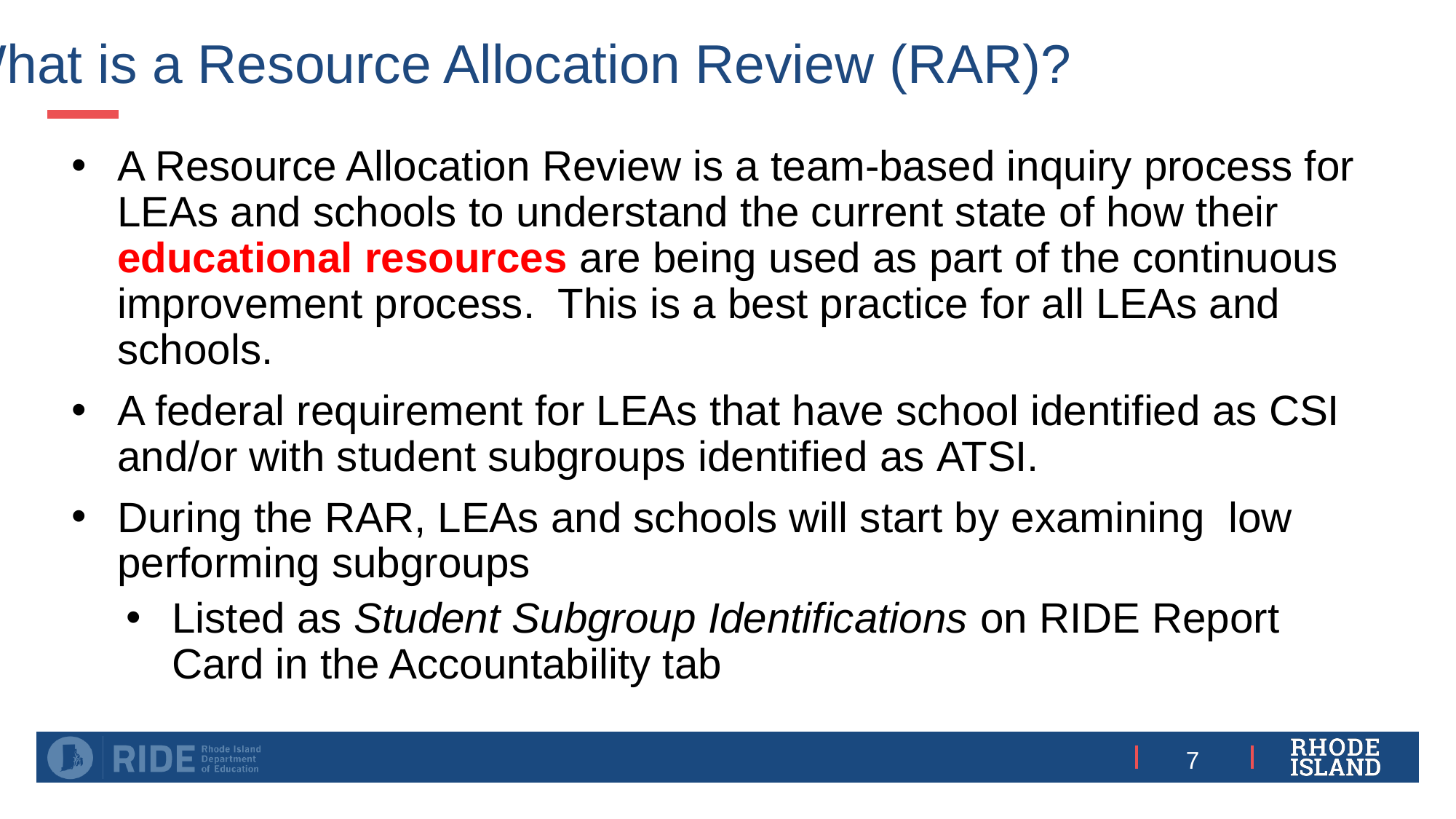

# What is a Resource Allocation Review (RAR)?
A Resource Allocation Review is a team-based inquiry process for LEAs and schools to understand the current state of how their educational resources are being used as part of the continuous improvement process.  This is a best practice for all LEAs and schools.
A federal requirement for LEAs that have school identified as CSI and/or with student subgroups identified as ATSI.
During the RAR, LEAs and schools will start by examining  low performing subgroups
Listed as Student Subgroup Identifications on RIDE Report Card in the Accountability tab

7